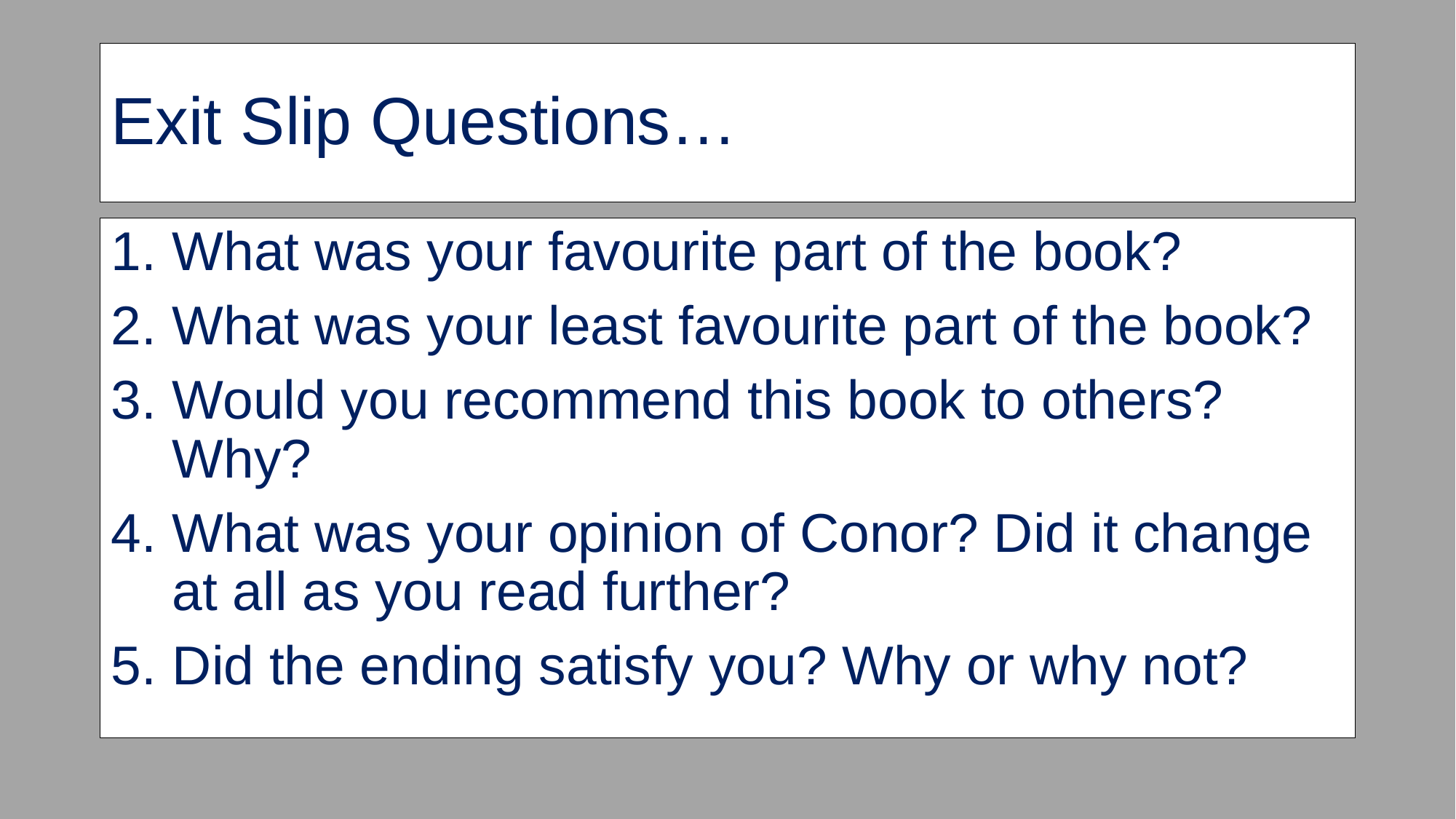

# Exit Slip Questions…
What was your favourite part of the book?
What was your least favourite part of the book?
Would you recommend this book to others? Why?
What was your opinion of Conor? Did it change at all as you read further?
Did the ending satisfy you? Why or why not?